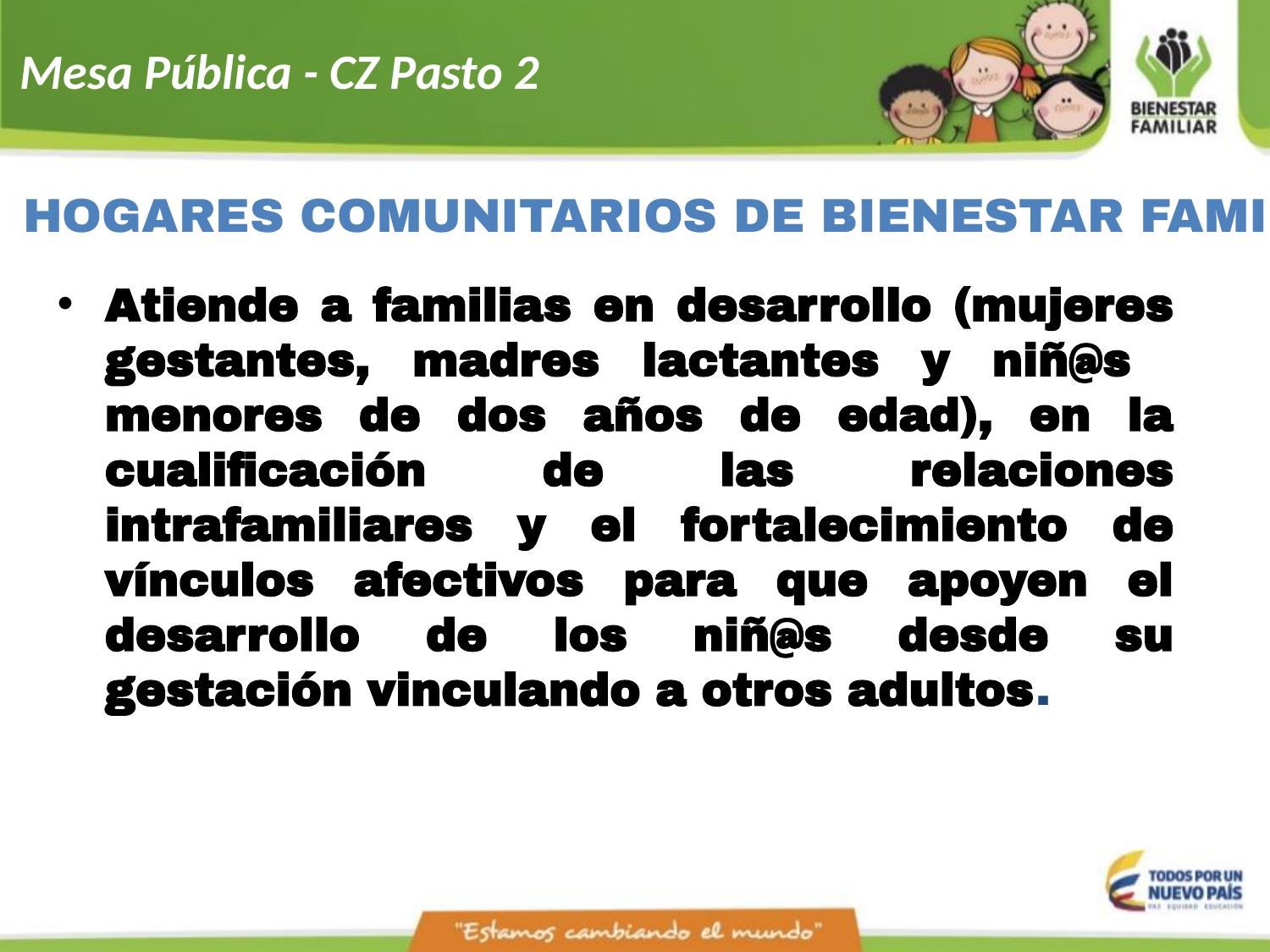

Mesa Pública - CZ Pasto 2
HOGARES COMUNITARIOS DE BIENESTAR FAMI
Atiende a familias en desarrollo (mujeres gestantes, madres lactantes y niñ@s  menores de dos años de edad), en la cualificación de las relaciones intrafamiliares y el fortalecimiento de vínculos afectivos para que apoyen el desarrollo de los niñ@s desde su gestación vinculando a otros adultos.